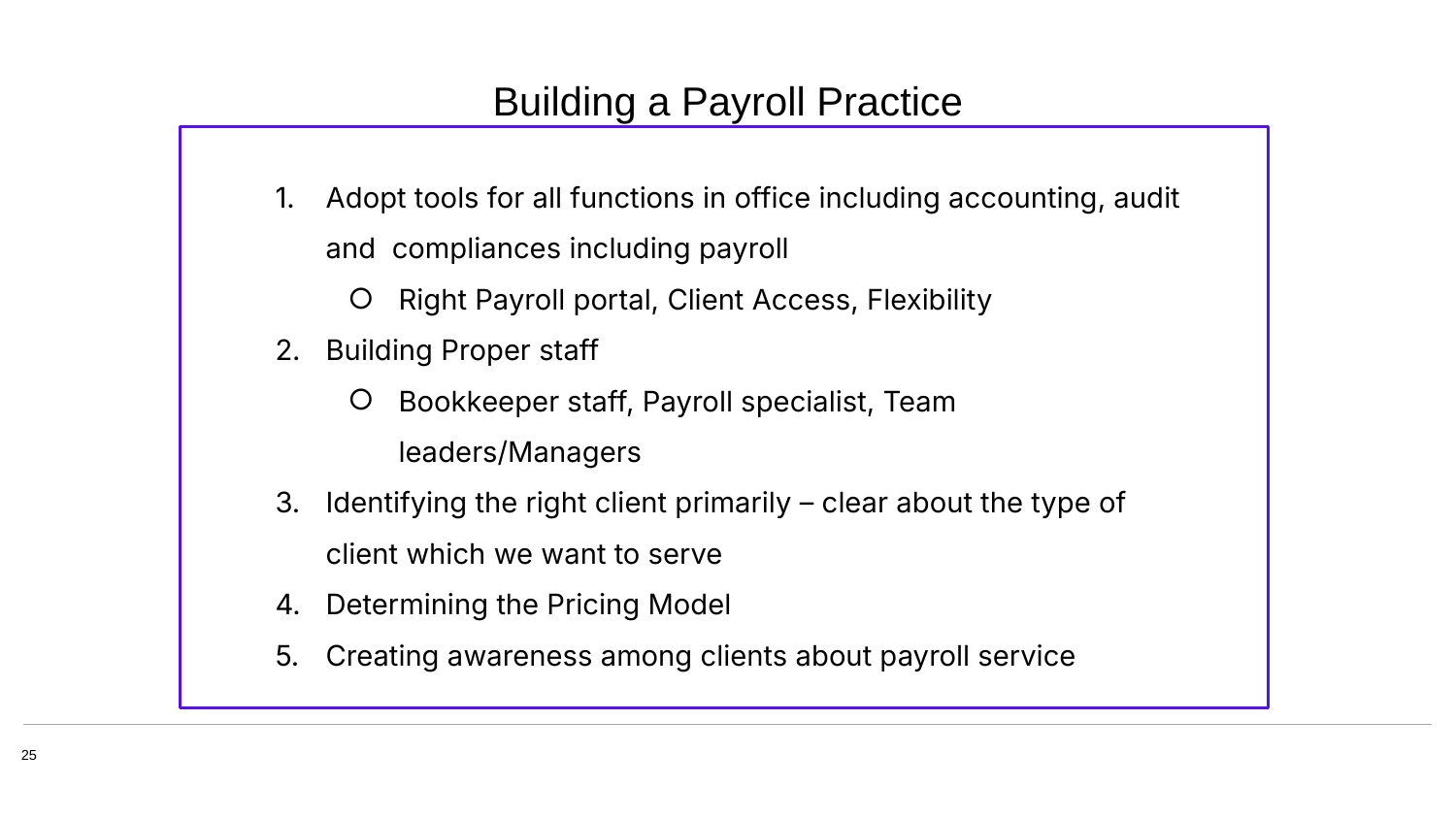

Building a Payroll Practice
Adopt tools for all functions in office including accounting, audit and  compliances including payroll
Right Payroll portal, Client Access, Flexibility
Building Proper staff
Bookkeeper staff, Payroll specialist, Team leaders/Managers
Identifying the right client primarily – clear about the type of client which we want to serve
Determining the Pricing Model
Creating awareness among clients about payroll service
25